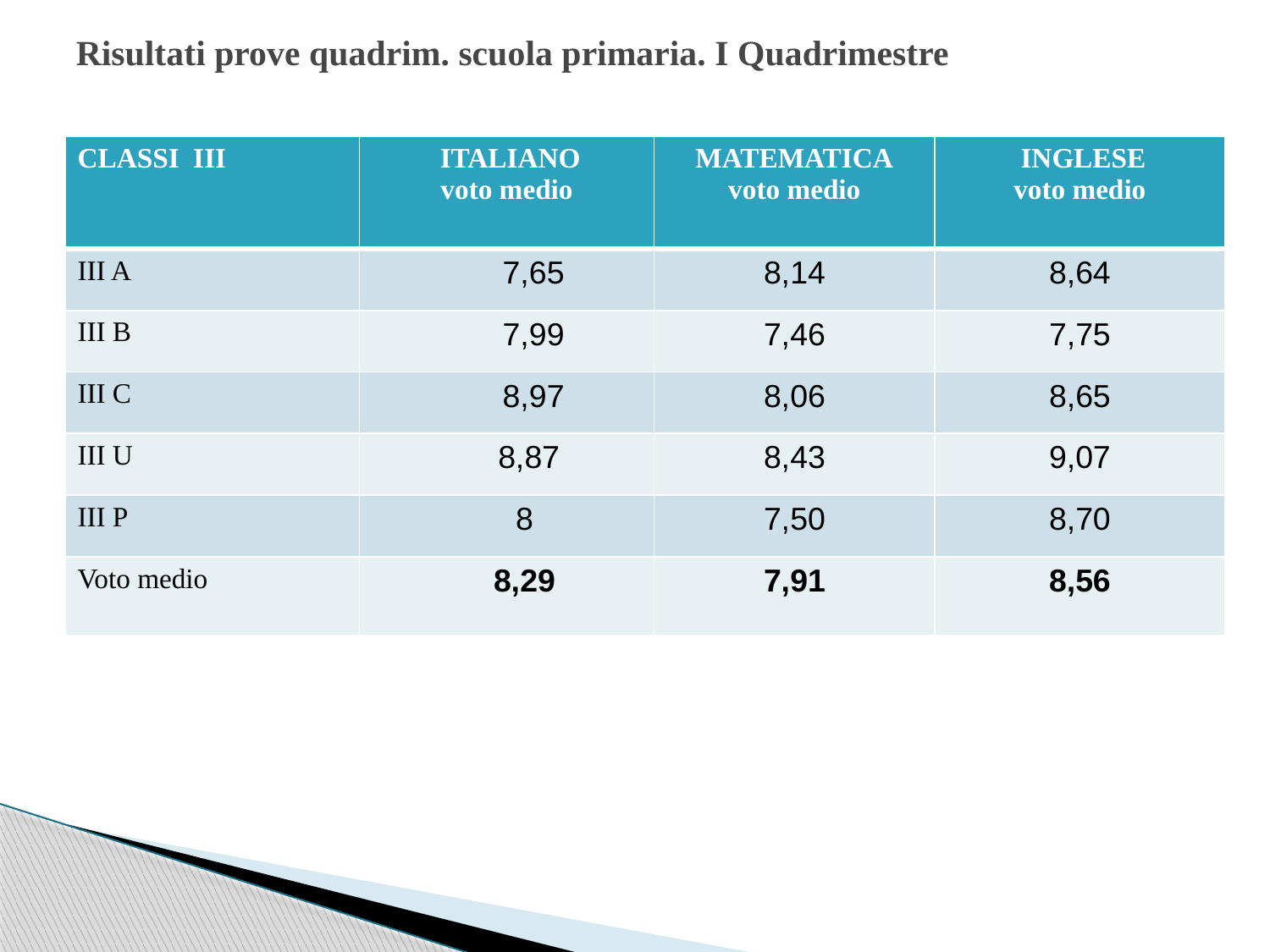

# Risultati prove quadrim. scuola primaria. I Quadrimestre
| CLASSI III | ITALIANO voto medio | MATEMATICA voto medio | INGLESE voto medio |
| --- | --- | --- | --- |
| III A | 7,65 | 8,14 | 8,64 |
| III B | 7,99 | 7,46 | 7,75 |
| III C | 8,97 | 8,06 | 8,65 |
| III U | 8,87 | 8,43 | 9,07 |
| III P | 8 | 7,50 | 8,70 |
| Voto medio | 8,29 | 7,91 | 8,56 |